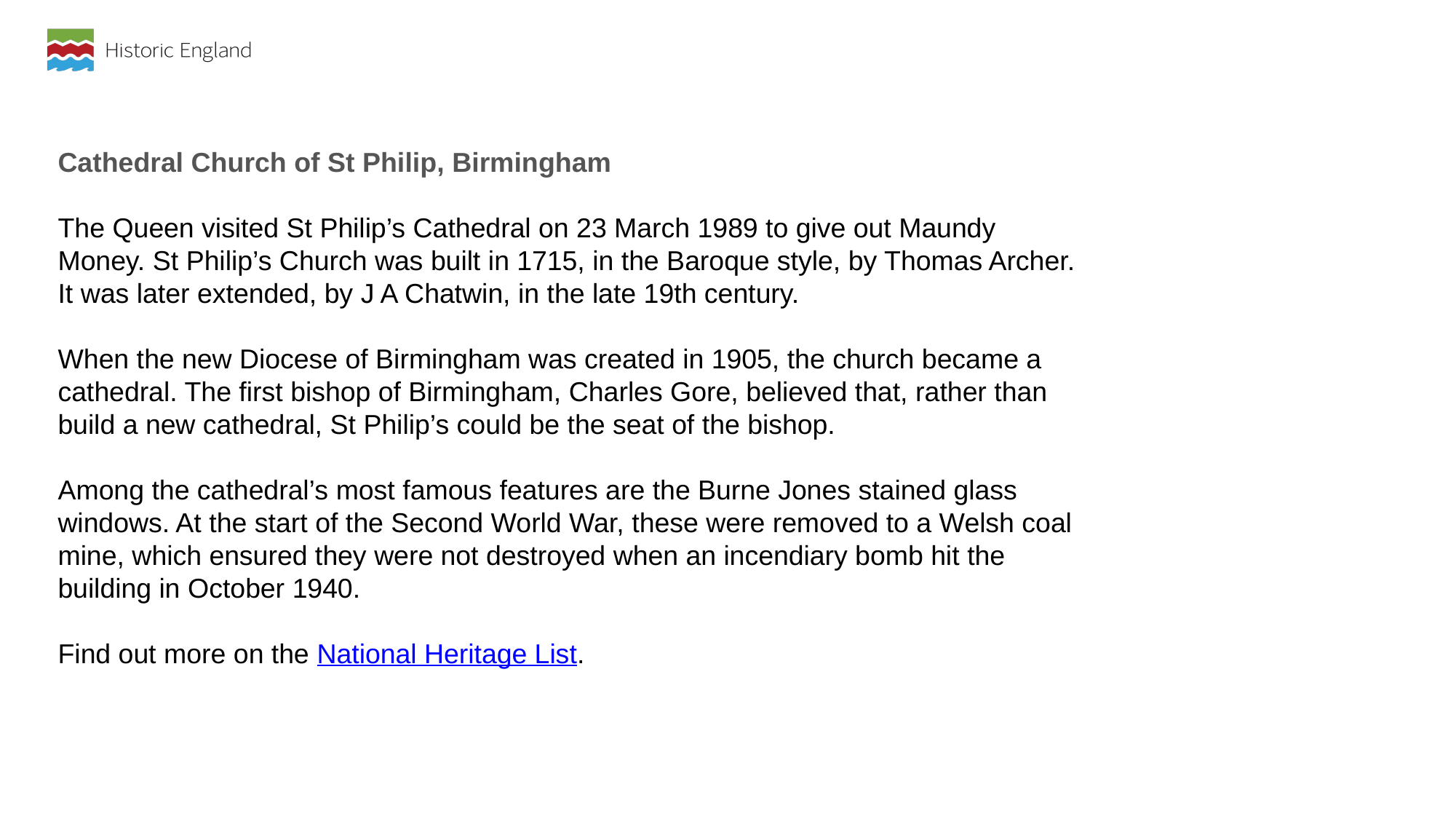

Cathedral Church of St Philip, Birmingham

The Queen visited St Philip’s Cathedral on 23 March 1989 to give out Maundy Money. St Philip’s Church was built in 1715, in the Baroque style, by Thomas Archer. It was later extended, by J A Chatwin, in the late 19th century.

When the new Diocese of Birmingham was created in 1905, the church became a cathedral. The first bishop of Birmingham, Charles Gore, believed that, rather than build a new cathedral, St Philip’s could be the seat of the bishop.

Among the cathedral’s most famous features are the Burne Jones stained glass windows. At the start of the Second World War, these were removed to a Welsh coal mine, which ensured they were not destroyed when an incendiary bomb hit the building in October 1940.

Find out more on the National Heritage List.